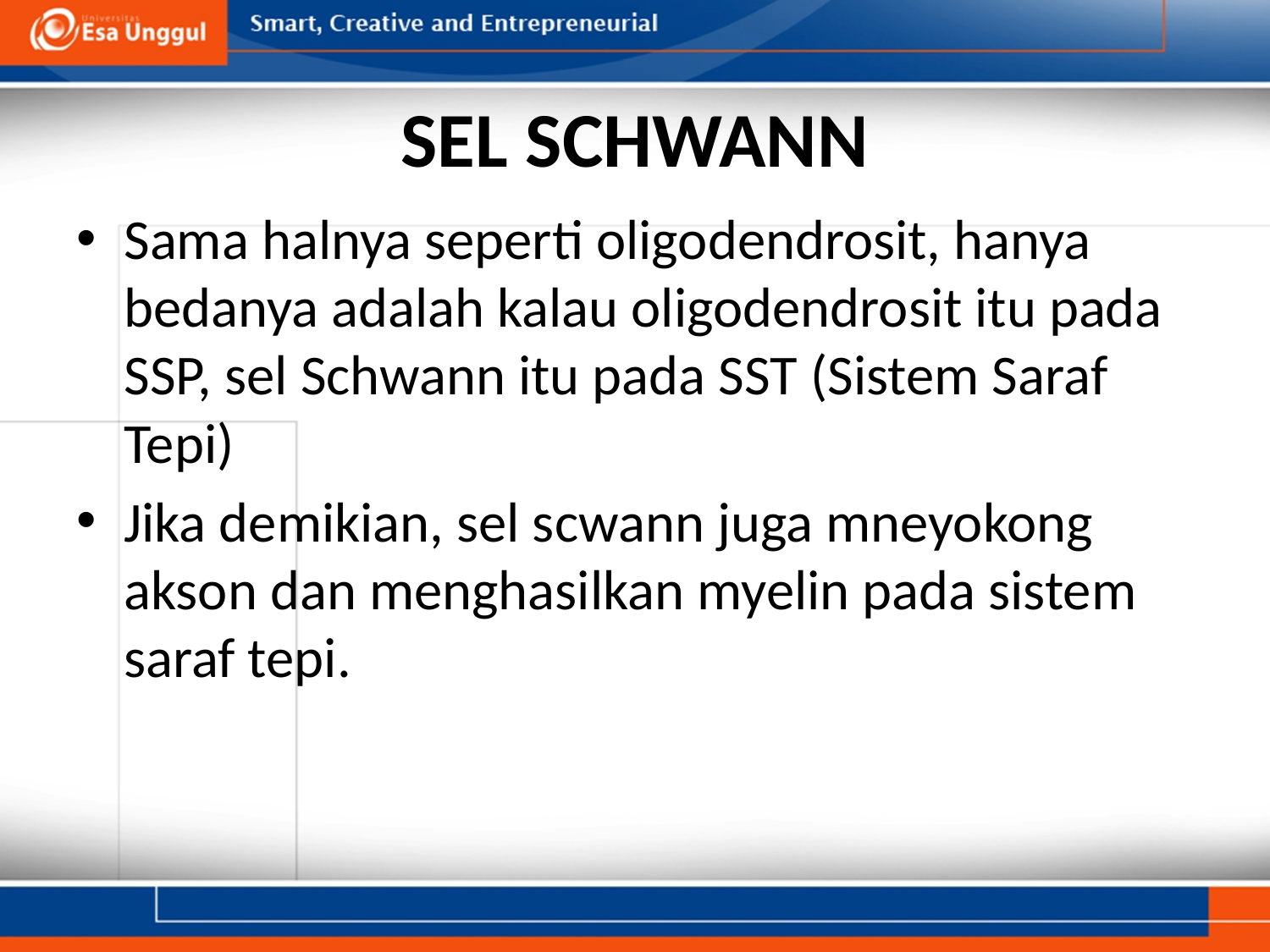

# SEL SCHWANN
Sama halnya seperti oligodendrosit, hanya bedanya adalah kalau oligodendrosit itu pada SSP, sel Schwann itu pada SST (Sistem Saraf Tepi)
Jika demikian, sel scwann juga mneyokong akson dan menghasilkan myelin pada sistem saraf tepi.